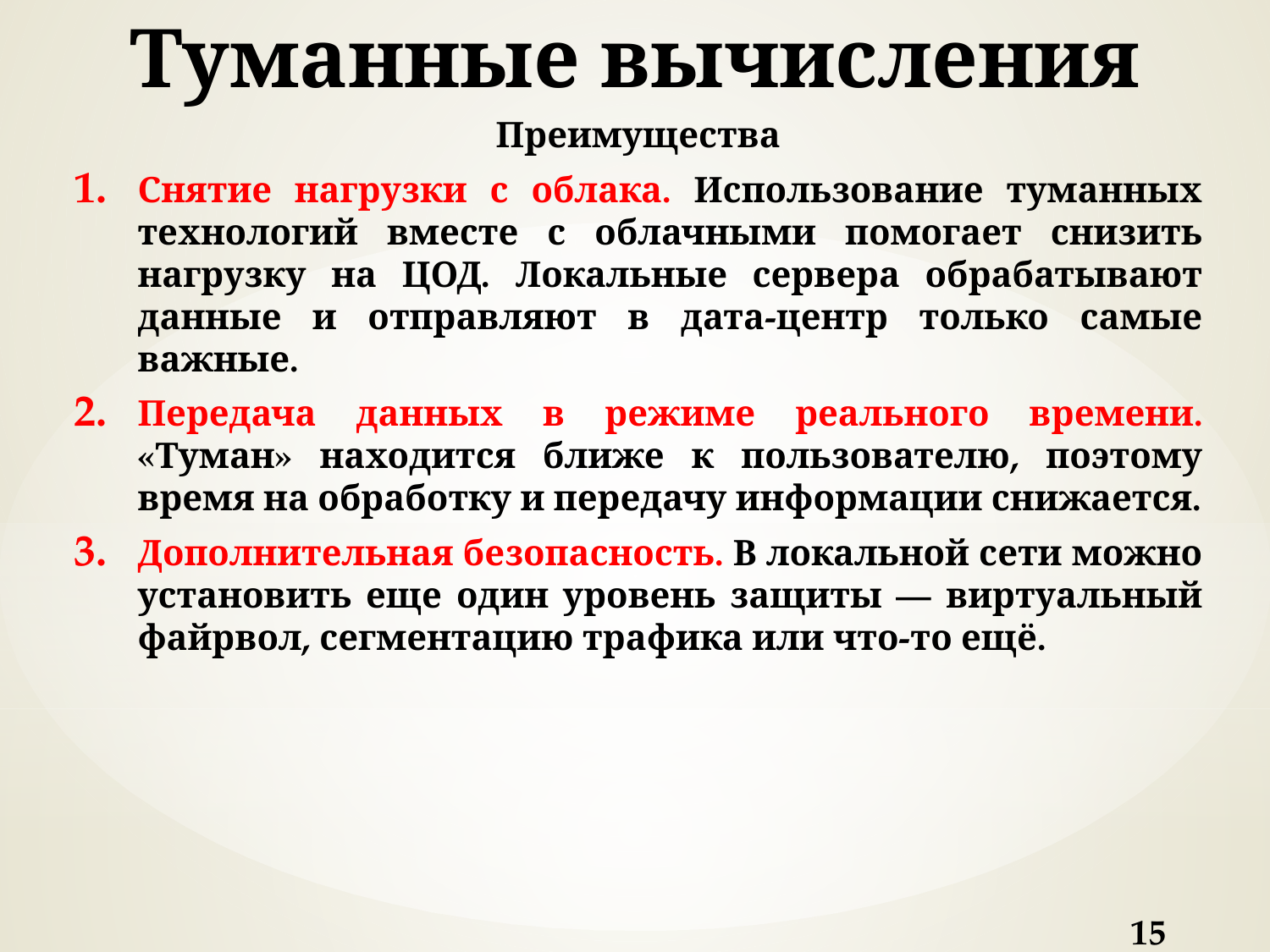

# Туманные вычисления
Преимущества
Снятие нагрузки с облака. Использование туманных технологий вместе с облачными помогает снизить нагрузку на ЦОД. Локальные сервера обрабатывают данные и отправляют в дата-центр только самые важные.
Передача данных в режиме реального времени. «Туман» находится ближе к пользователю, поэтому время на обработку и передачу информации снижается.
Дополнительная безопасность. В локальной сети можно установить еще один уровень защиты — виртуальный файрвол, сегментацию трафика или что-то ещё.

15